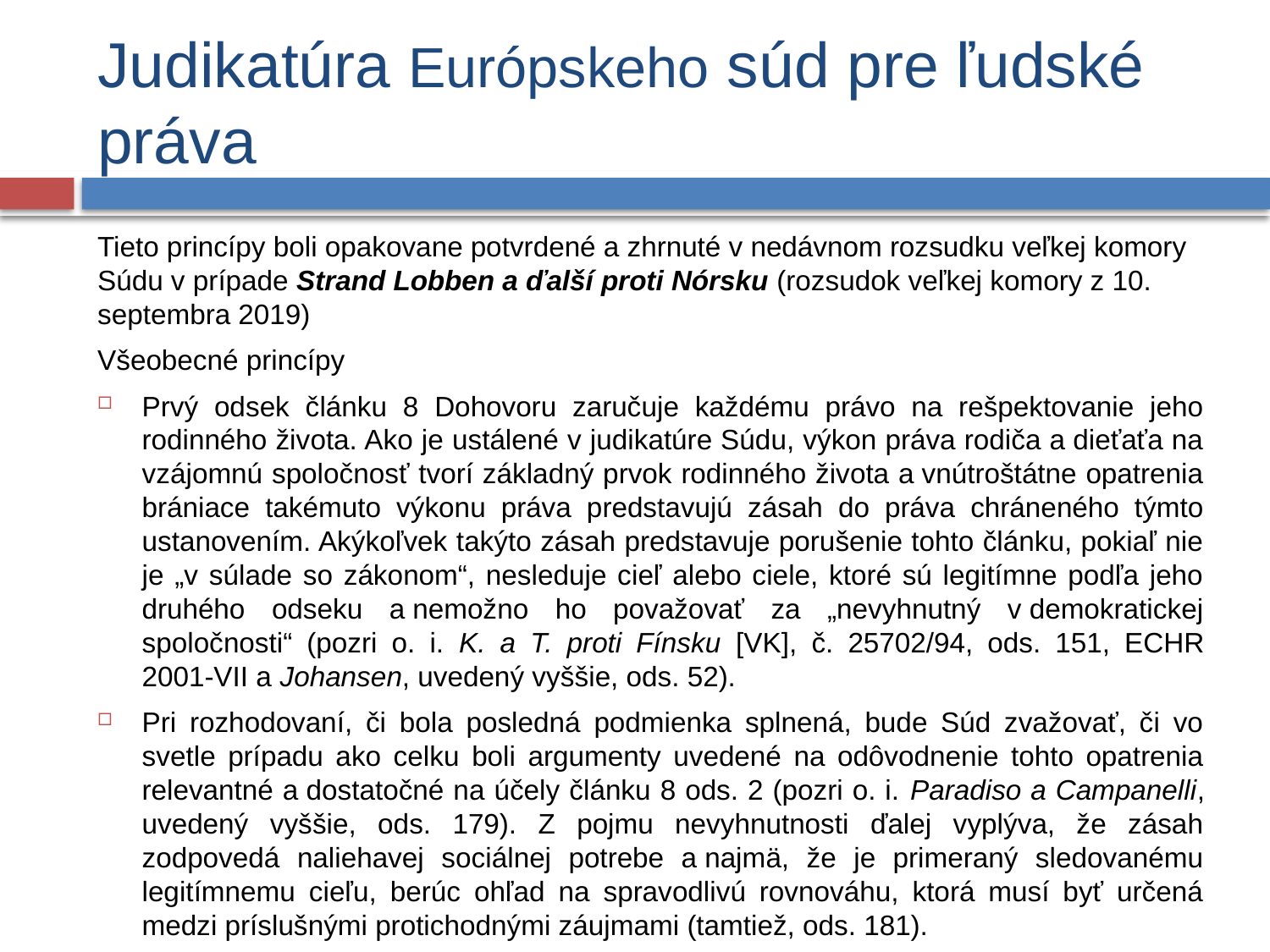

# Judikatúra Európskeho súd pre ľudské práva
Tieto princípy boli opakovane potvrdené a zhrnuté v nedávnom rozsudku veľkej komory Súdu v prípade Strand Lobben a ďalší proti Nórsku (rozsudok veľkej komory z 10. septembra 2019)
Všeobecné princípy
Prvý odsek článku 8 Dohovoru zaručuje každému právo na rešpektovanie jeho rodinného života. Ako je ustálené v judikatúre Súdu, výkon práva rodiča a dieťaťa na vzájomnú spoločnosť tvorí základný prvok rodinného života a vnútroštátne opatrenia brániace takémuto výkonu práva predstavujú zásah do práva chráneného týmto ustanovením. Akýkoľvek takýto zásah predstavuje porušenie tohto článku, pokiaľ nie je „v súlade so zákonom“, nesleduje cieľ alebo ciele, ktoré sú legitímne podľa jeho druhého odseku a nemožno ho považovať za „nevyhnutný v demokratickej spoločnosti“ (pozri o. i. K. a T. proti Fínsku [VK], č. 25702/94, ods. 151, ECHR 2001‑VII a Johansen, uvedený vyššie, ods. 52).
Pri rozhodovaní, či bola posledná podmienka splnená, bude Súd zvažovať, či vo svetle prípadu ako celku boli argumenty uvedené na odôvodnenie tohto opatrenia relevantné a dostatočné na účely článku 8 ods. 2 (pozri o. i. Paradiso a Campanelli, uvedený vyššie, ods. 179). Z pojmu nevyhnutnosti ďalej vyplýva, že zásah zodpovedá naliehavej sociálnej potrebe a najmä, že je primeraný sledovanému legitímnemu cieľu, berúc ohľad na spravodlivú rovnováhu, ktorá musí byť určená medzi príslušnými protichodnými záujmami (tamtiež, ods. 181).